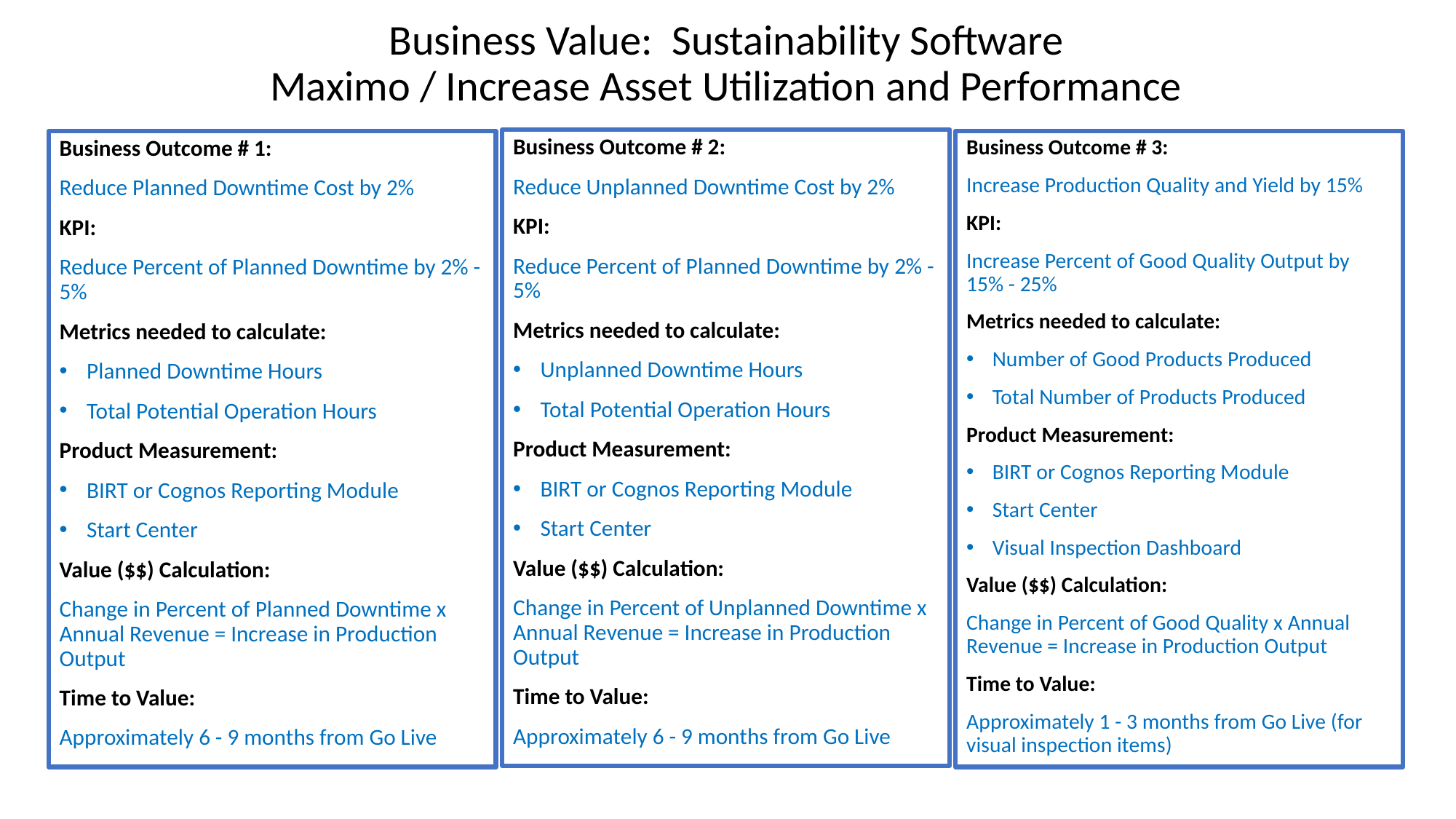

# Business Value:  Sustainability Software Maximo / Increase Asset Utilization and Performance
Business Outcome # 2:
Reduce Unplanned Downtime Cost by 2%
KPI:
Reduce Percent of Planned Downtime by 2% - 5%
Metrics needed to calculate:
Unplanned Downtime Hours
Total Potential Operation Hours
Product Measurement:
BIRT or Cognos Reporting Module
Start Center
Value ($$) Calculation:
Change in Percent of Unplanned Downtime x Annual Revenue = Increase in Production Output
Time to Value:
Approximately 6 - 9 months from Go Live

Business Outcome # 1:
Reduce Planned Downtime Cost by 2%
KPI:
Reduce Percent of Planned Downtime by 2% - 5%
Metrics needed to calculate:
Planned Downtime Hours
Total Potential Operation Hours
Product Measurement:
BIRT or Cognos Reporting Module
Start Center
Value ($$) Calculation:
Change in Percent of Planned Downtime x Annual Revenue = Increase in Production Output
Time to Value:
Approximately 6 - 9 months from Go Live

Business Outcome # 3:
Increase Production Quality and Yield by 15%
KPI:
Increase Percent of Good Quality Output by 15% - 25%
Metrics needed to calculate:
Number of Good Products Produced
Total Number of Products Produced
Product Measurement:
BIRT or Cognos Reporting Module
Start Center
Visual Inspection Dashboard
Value ($$) Calculation:
Change in Percent of Good Quality x Annual Revenue = Increase in Production Output
Time to Value:
Approximately 1 - 3 months from Go Live (for visual inspection items)